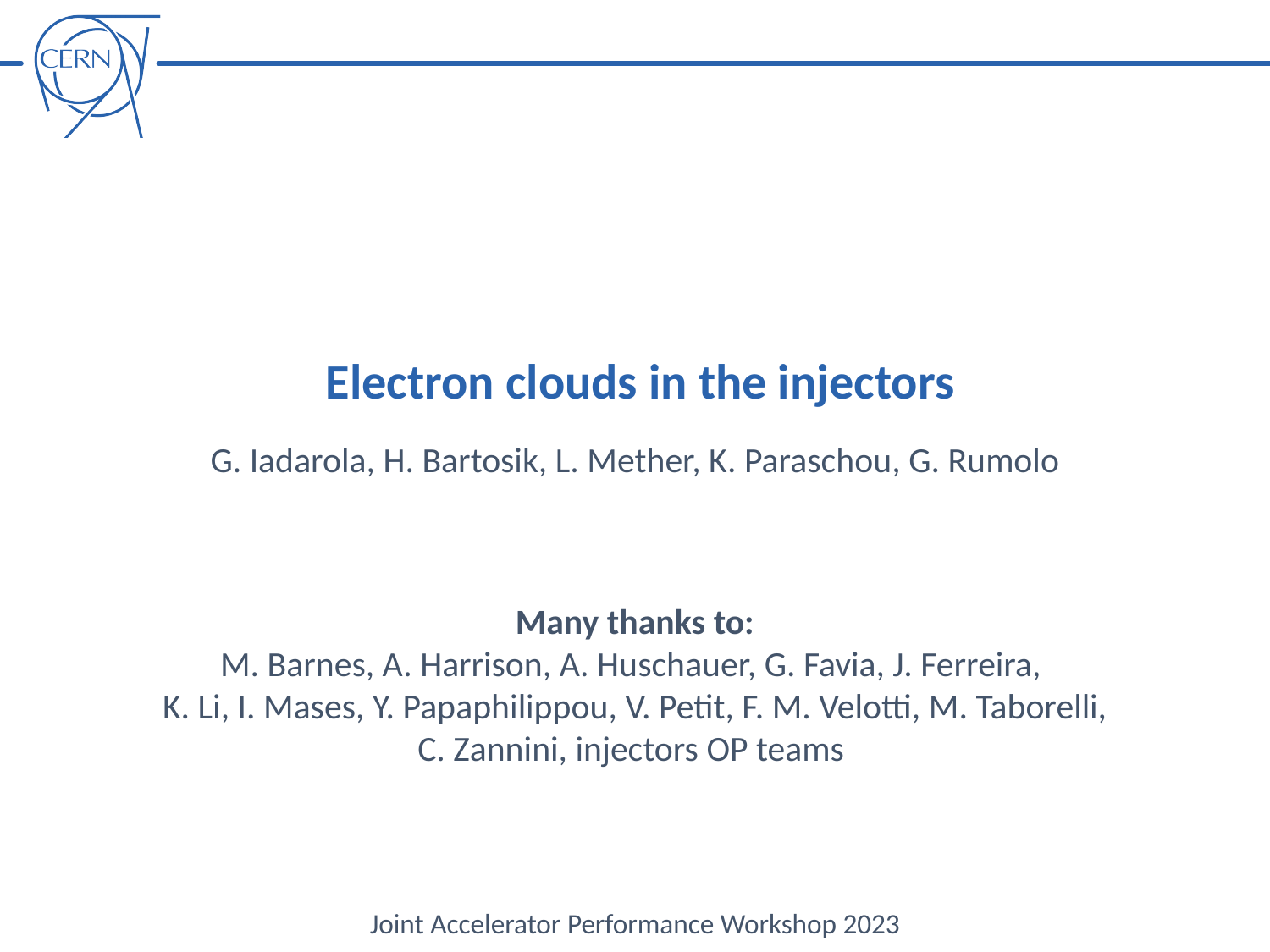

Electron clouds in the injectors
G. Iadarola, H. Bartosik, L. Mether, K. Paraschou, G. Rumolo
Many thanks to:
M. Barnes, A. Harrison, A. Huschauer, G. Favia, J. Ferreira,
K. Li, I. Mases, Y. Papaphilippou, V. Petit, F. M. Velotti, M. Taborelli,
C. Zannini, injectors OP teams
Joint Accelerator Performance Workshop 2023